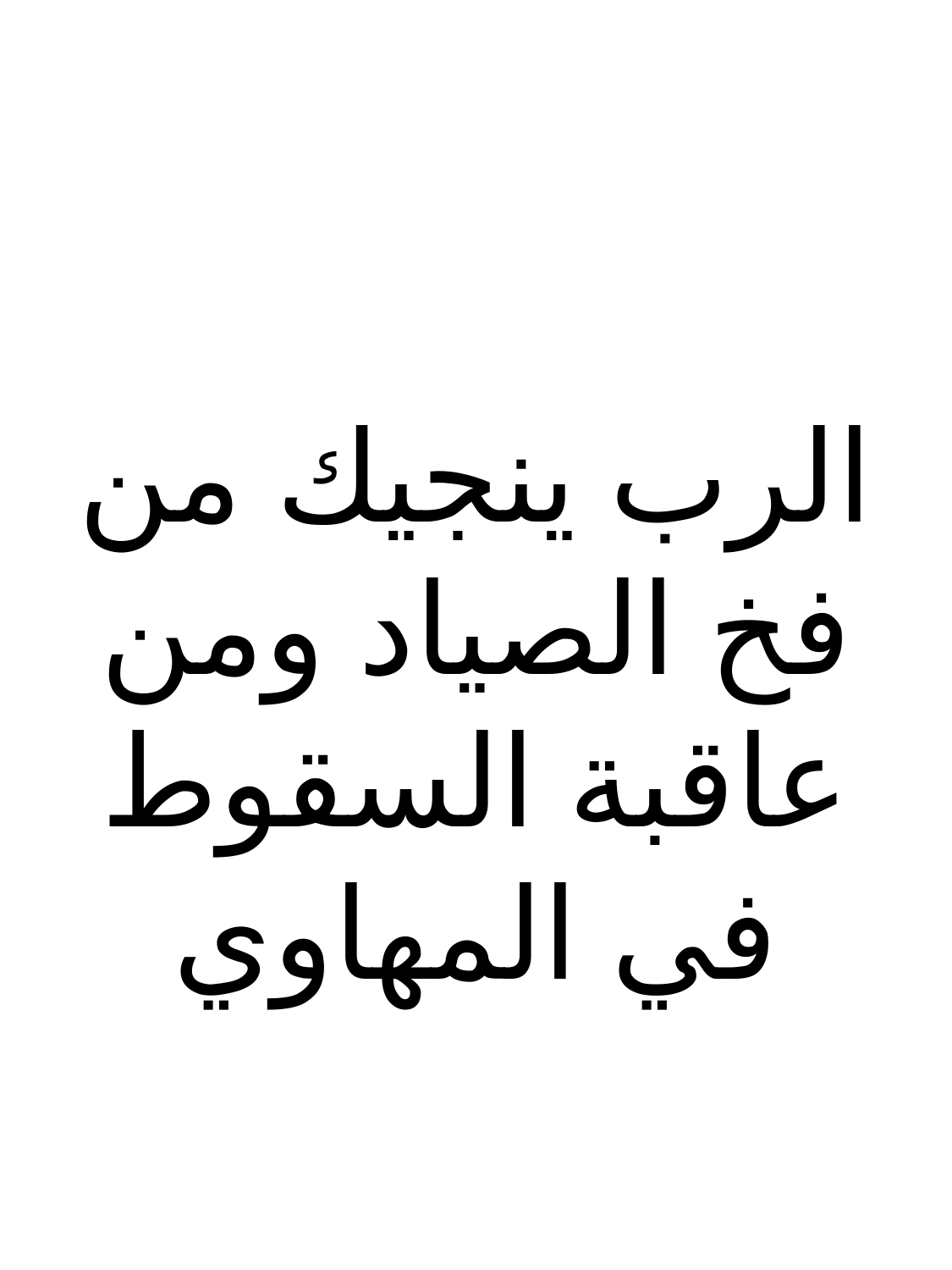

الرب ينجيك من فخ الصياد ومن عاقبة السقوط في المهاوي